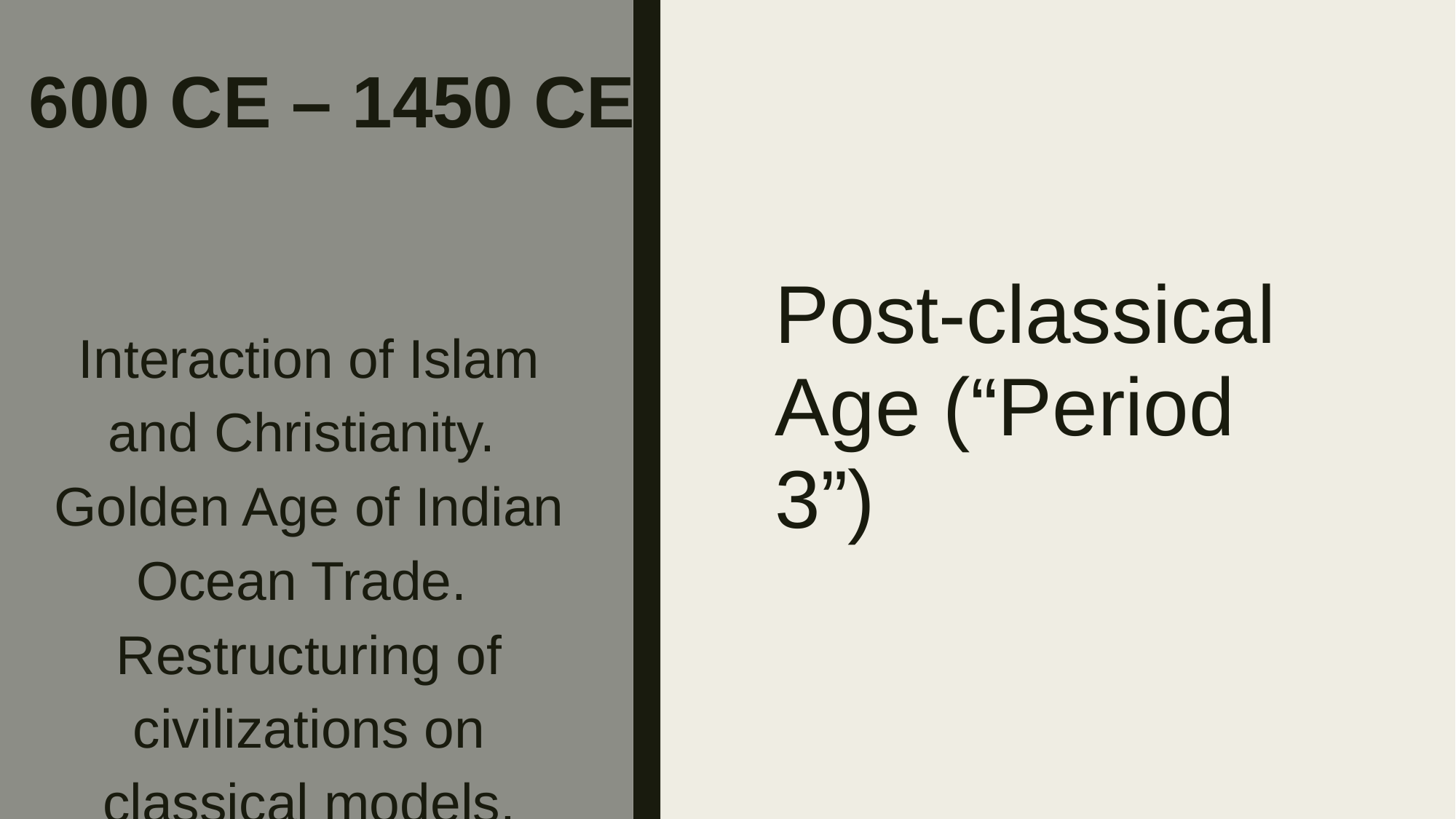

# 600 CE – 1450 CE
Post-classical Age (“Period 3”)
Interaction of Islam and Christianity.  Golden Age of Indian Ocean Trade.  Restructuring of civilizations on classical models.